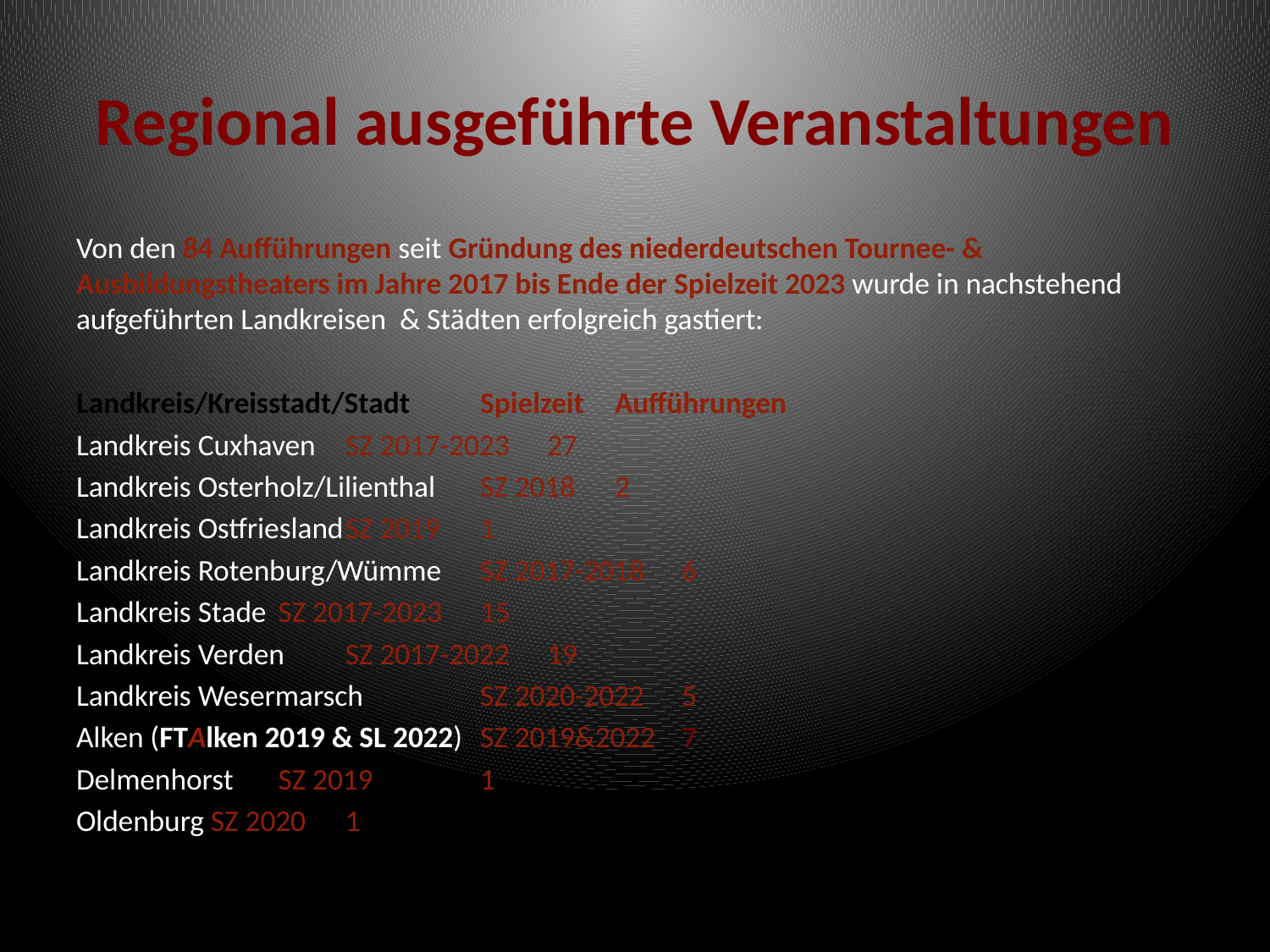

# Regional ausgeführte Veranstaltungen
Von den 84 Aufführungen seit Gründung des niederdeutschen Tournee- & Ausbildungstheaters im Jahre 2017 bis Ende der Spielzeit 2023 wurde in nachstehend aufgeführten Landkreisen  & Städten erfolgreich gastiert:

Landkreis/Kreisstadt/Stadt		Spielzeit			Aufführungen
Landkreis Cuxhaven				SZ 2017-2023	27
Landkreis Osterholz/Lilienthal		SZ 2018			2
Landkreis Ostfriesland			SZ 2019			1
Landkreis Rotenburg/Wümme		SZ 2017-2018	6
Landkreis Stade					SZ 2017-2023	15
Landkreis Verden					SZ 2017-2022	19
Landkreis Wesermarsch			SZ 2020-2022	5
Alken (FTAlken 2019 & SL 2022)	SZ 2019&2022	7
Delmenhorst						SZ 2019			1
Oldenburg						SZ 2020			1